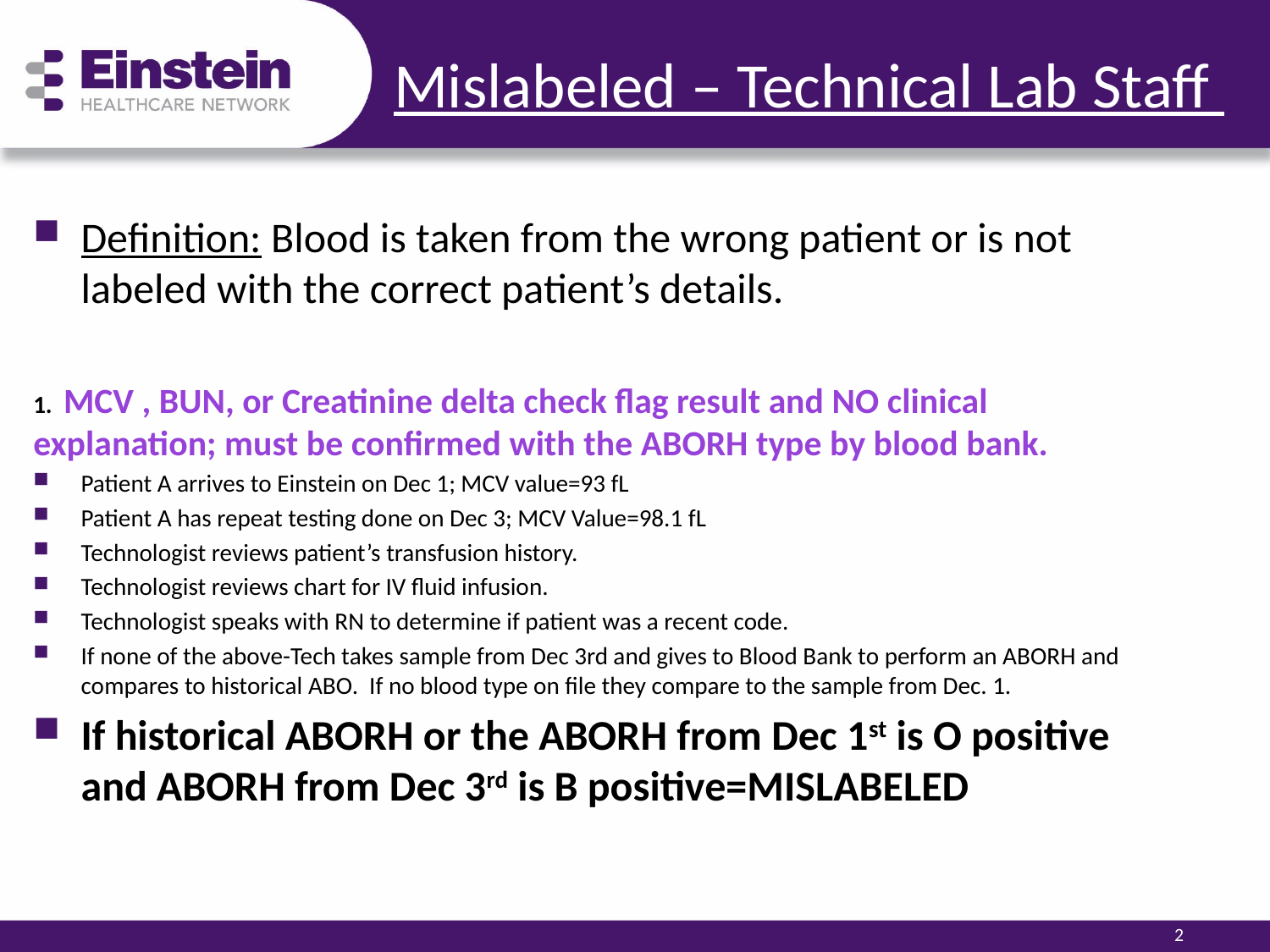

# Mislabeled – Technical Lab Staff
Definition: Blood is taken from the wrong patient or is not labeled with the correct patient’s details.

1.  MCV , BUN, or Creatinine delta check flag result and NO clinical explanation; must be confirmed with the ABORH type by blood bank.
Patient A arrives to Einstein on Dec 1; MCV value=93 fL
Patient A has repeat testing done on Dec 3; MCV Value=98.1 fL
Technologist reviews patient’s transfusion history.
Technologist reviews chart for IV fluid infusion.
Technologist speaks with RN to determine if patient was a recent code.
If none of the above-Tech takes sample from Dec 3rd and gives to Blood Bank to perform an ABORH and compares to historical ABO.  If no blood type on file they compare to the sample from Dec. 1.
If historical ABORH or the ABORH from Dec 1st is O positive and ABORH from Dec 3rd is B positive=MISLABELED